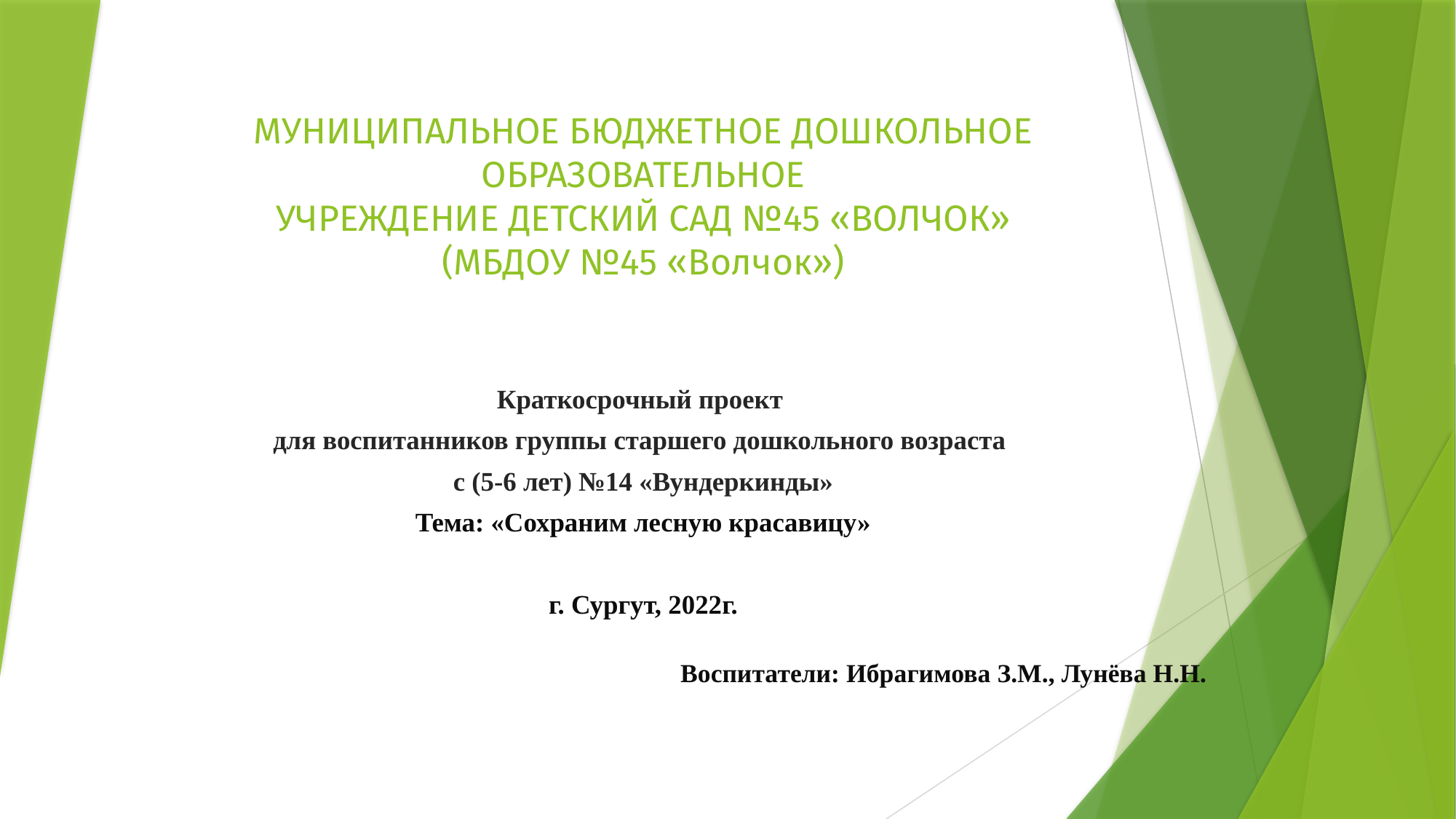

# МУНИЦИПАЛЬНОЕ БЮДЖЕТНОЕ ДОШКОЛЬНОЕ ОБРАЗОВАТЕЛЬНОЕ УЧРЕЖДЕНИЕ ДЕТСКИЙ САД №45 «ВОЛЧОК» (МБДОУ №45 «Волчок»)

Краткосрочный проект
для воспитанников группы старшего дошкольного возраста
с (5-6 лет) №14 «Вундеркинды»
Тема: «Сохраним лесную красавицу»

г. Сургут, 2022г.

Воспитатели: Ибрагимова З.М., Лунёва Н.Н.